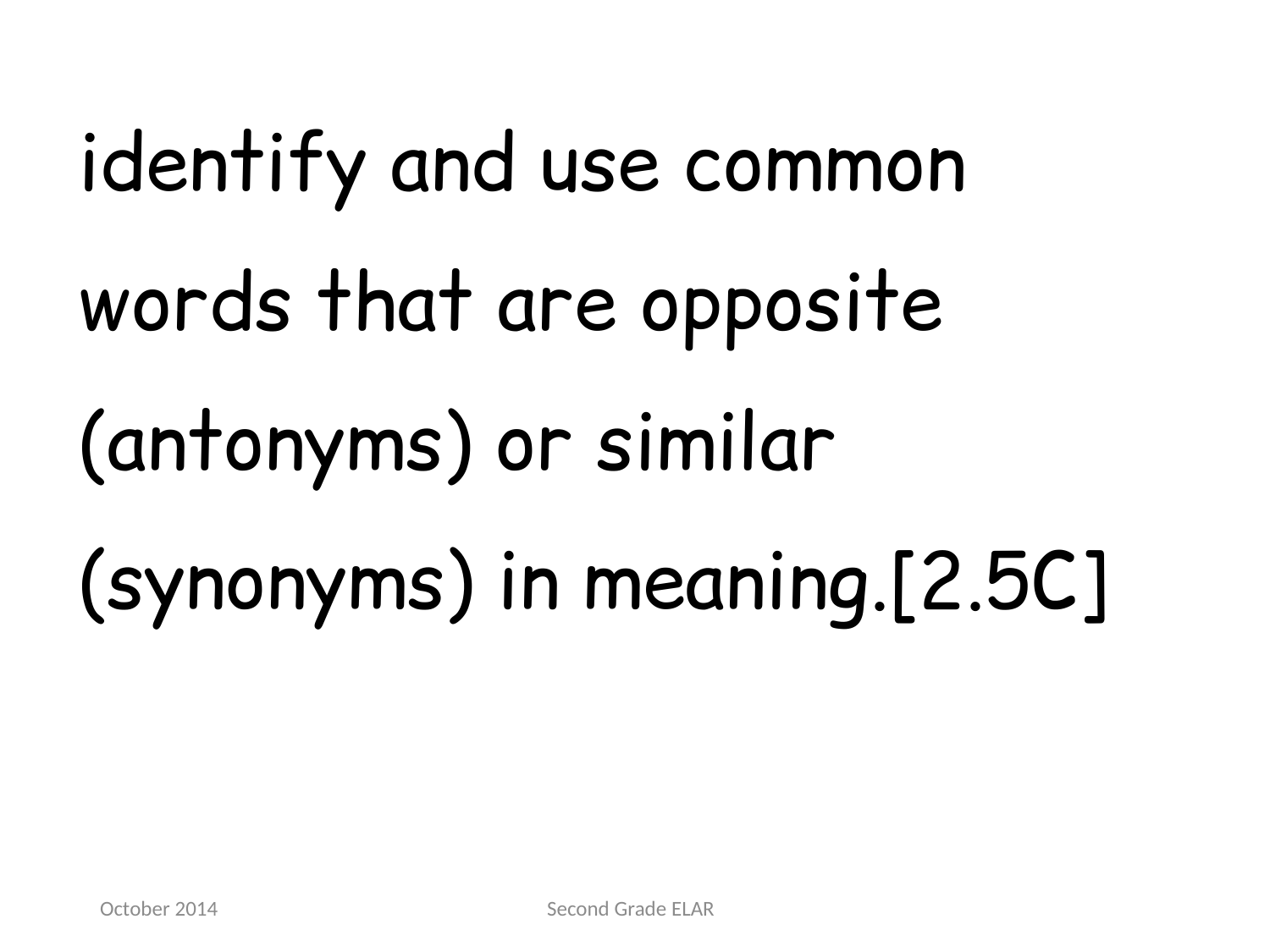

identify and use common words that are opposite (antonyms) or similar (synonyms) in meaning.[2.5C]
October 2014
Second Grade ELAR